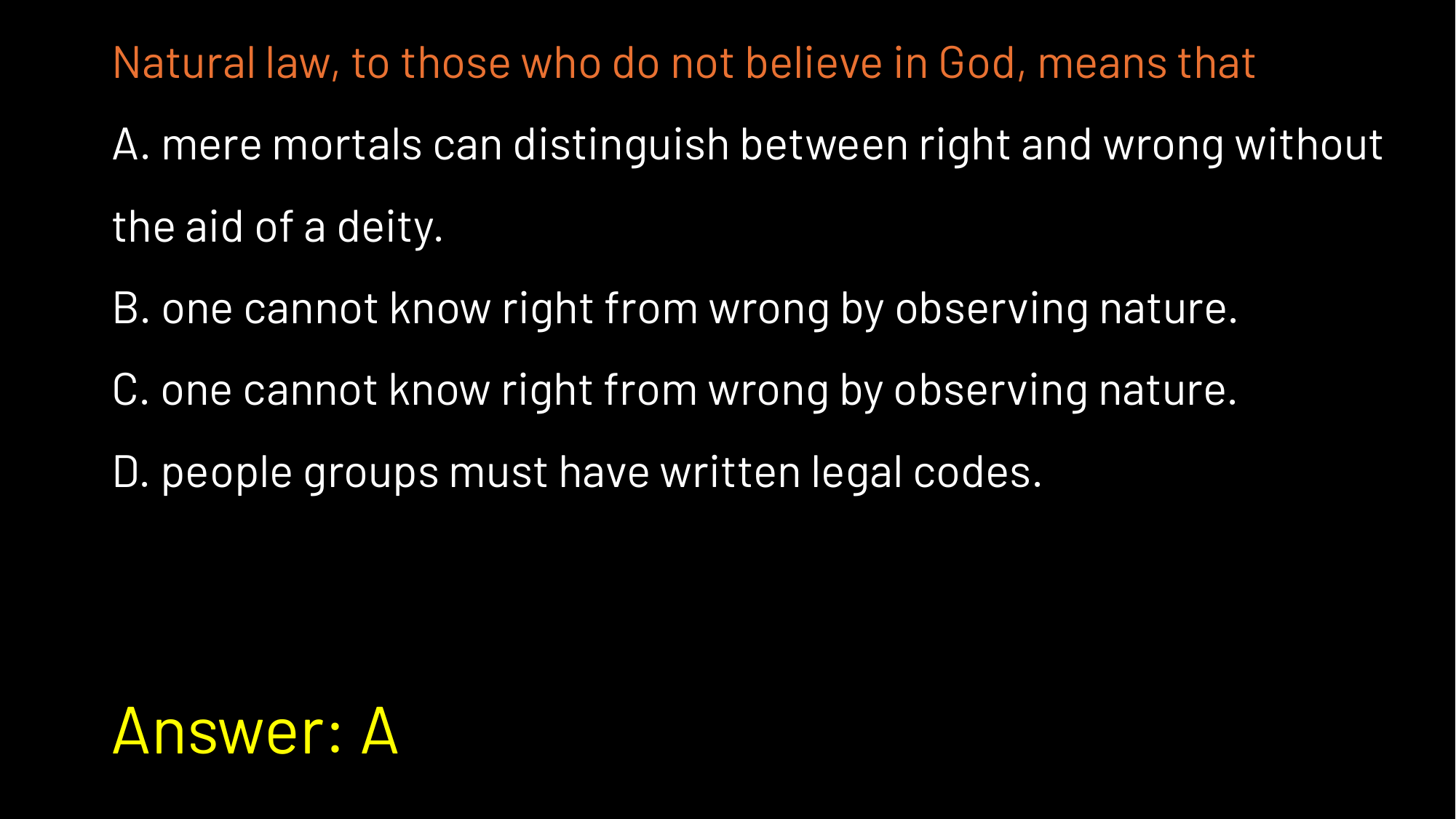

Natural law, to those who do not believe in God, means that
A. mere mortals can distinguish between right and wrong without the aid of a deity.
B. one cannot know right from wrong by observing nature.
C. one cannot know right from wrong by observing nature.
D. people groups must have written legal codes.
# Answer: A